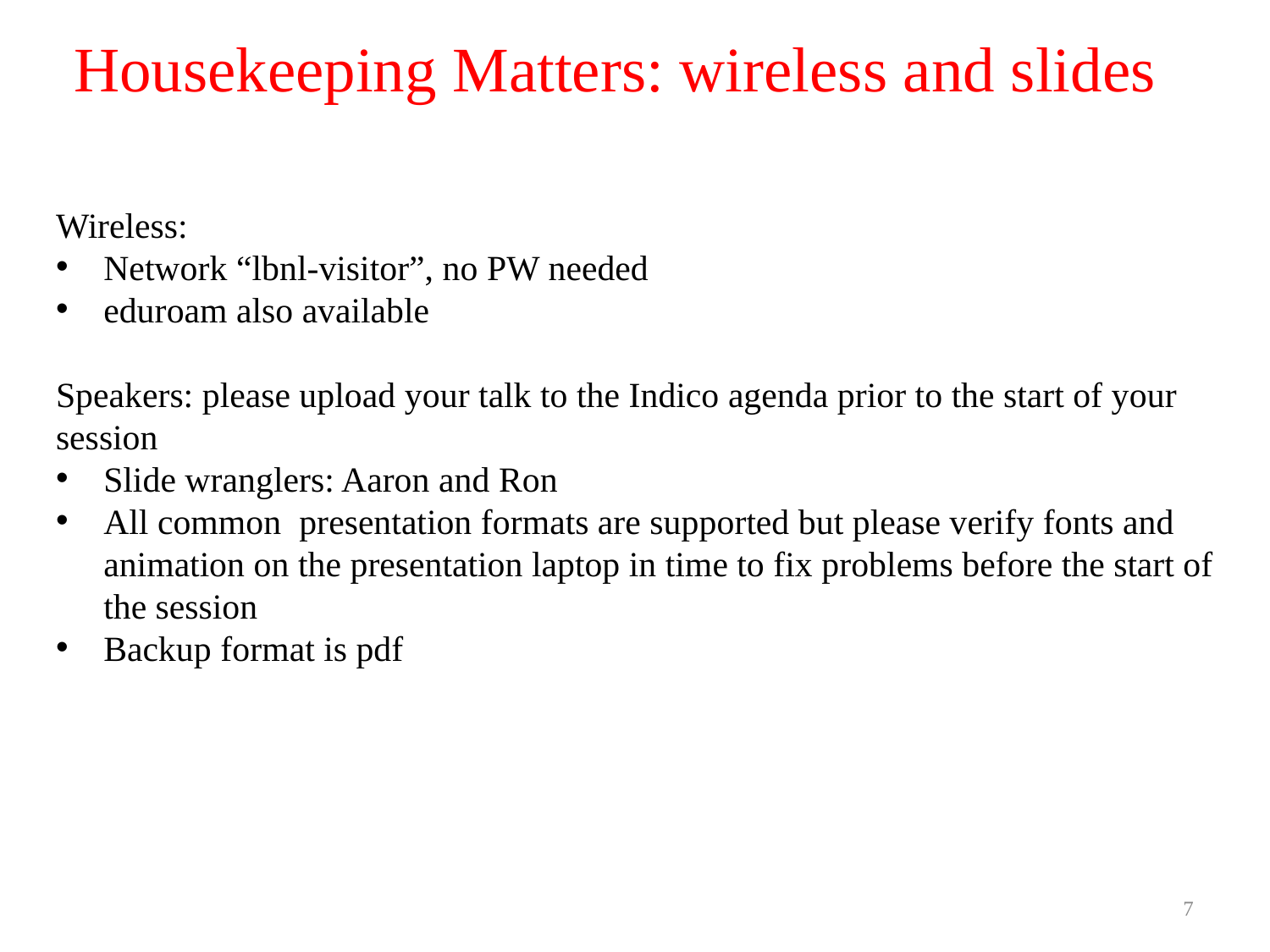

# Housekeeping Matters: wireless and slides
Wireless:
Network “lbnl-visitor”, no PW needed
eduroam also available

Speakers: please upload your talk to the Indico agenda prior to the start of your session
Slide wranglers: Aaron and Ron
All common  presentation formats are supported but please verify fonts and animation on the presentation laptop in time to fix problems before the start of the session
Backup format is pdf

7